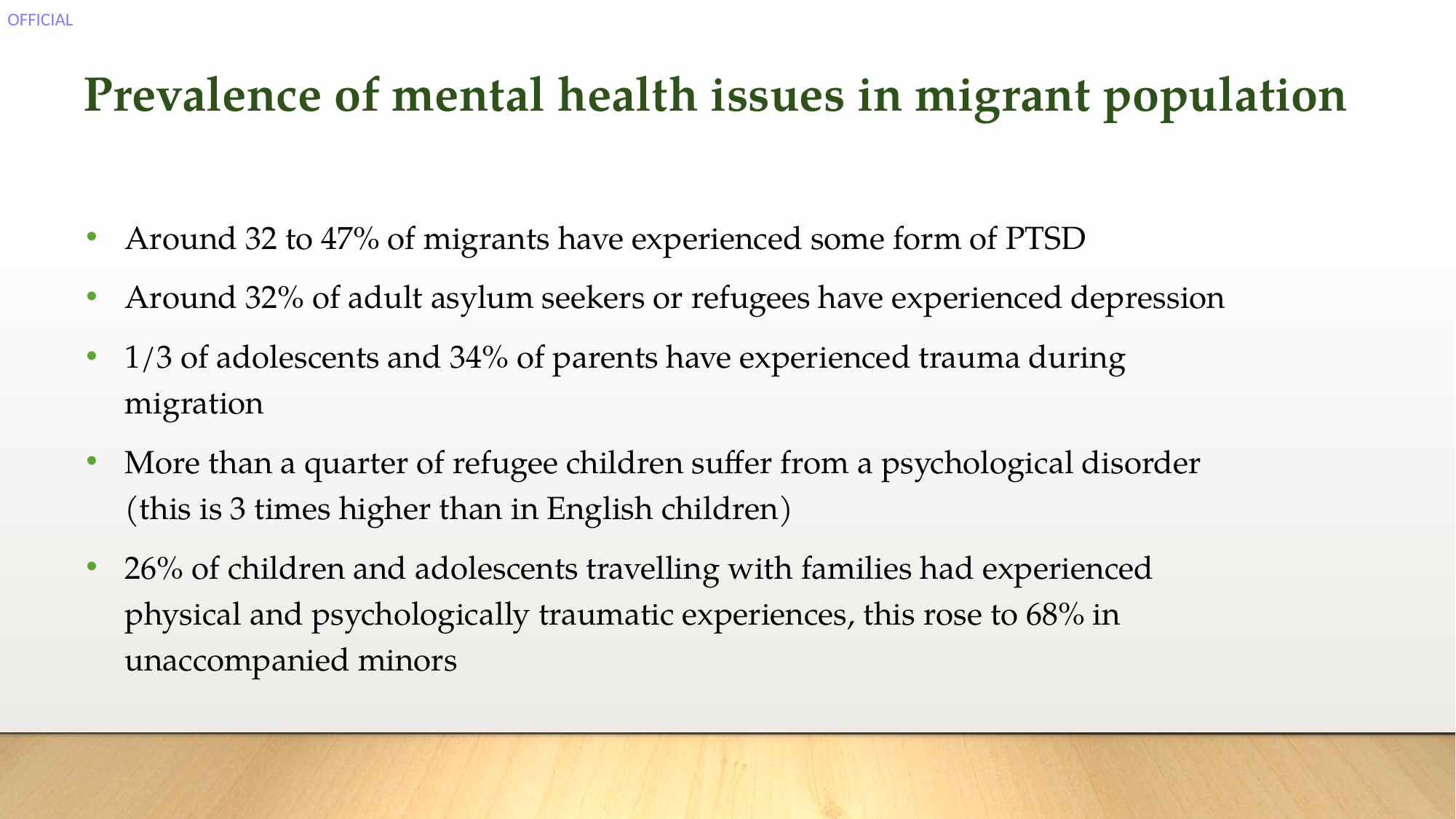

# Prevalence of mental health issues in migrant population

Around 32 to 47% of migrants have experienced some form of PTSD
Around 32% of adult asylum seekers or refugees have experienced depression
1/3 of adolescents and 34% of parents have experienced trauma during migration
More than a quarter of refugee children suffer from a psychological disorder (this is 3 times higher than in English children)
26% of children and adolescents travelling with families had experienced physical and psychologically traumatic experiences, this rose to 68% in unaccompanied minors